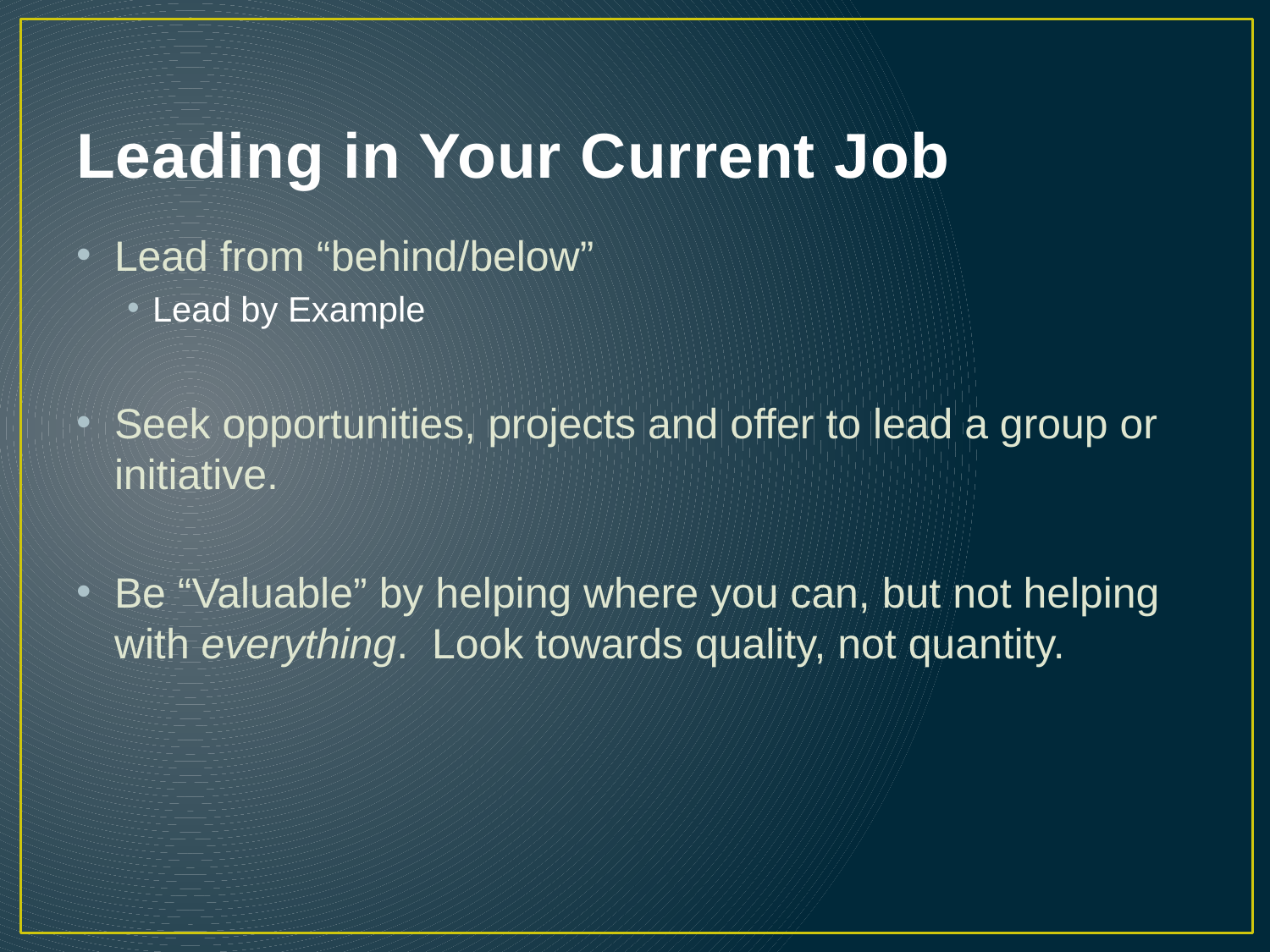

# Leading in Your Current Job
Lead from “behind/below”
Lead by Example

Seek opportunities, projects and offer to lead a group or initiative.

Be “Valuable” by helping where you can, but not helping with everything.  Look towards quality, not quantity.